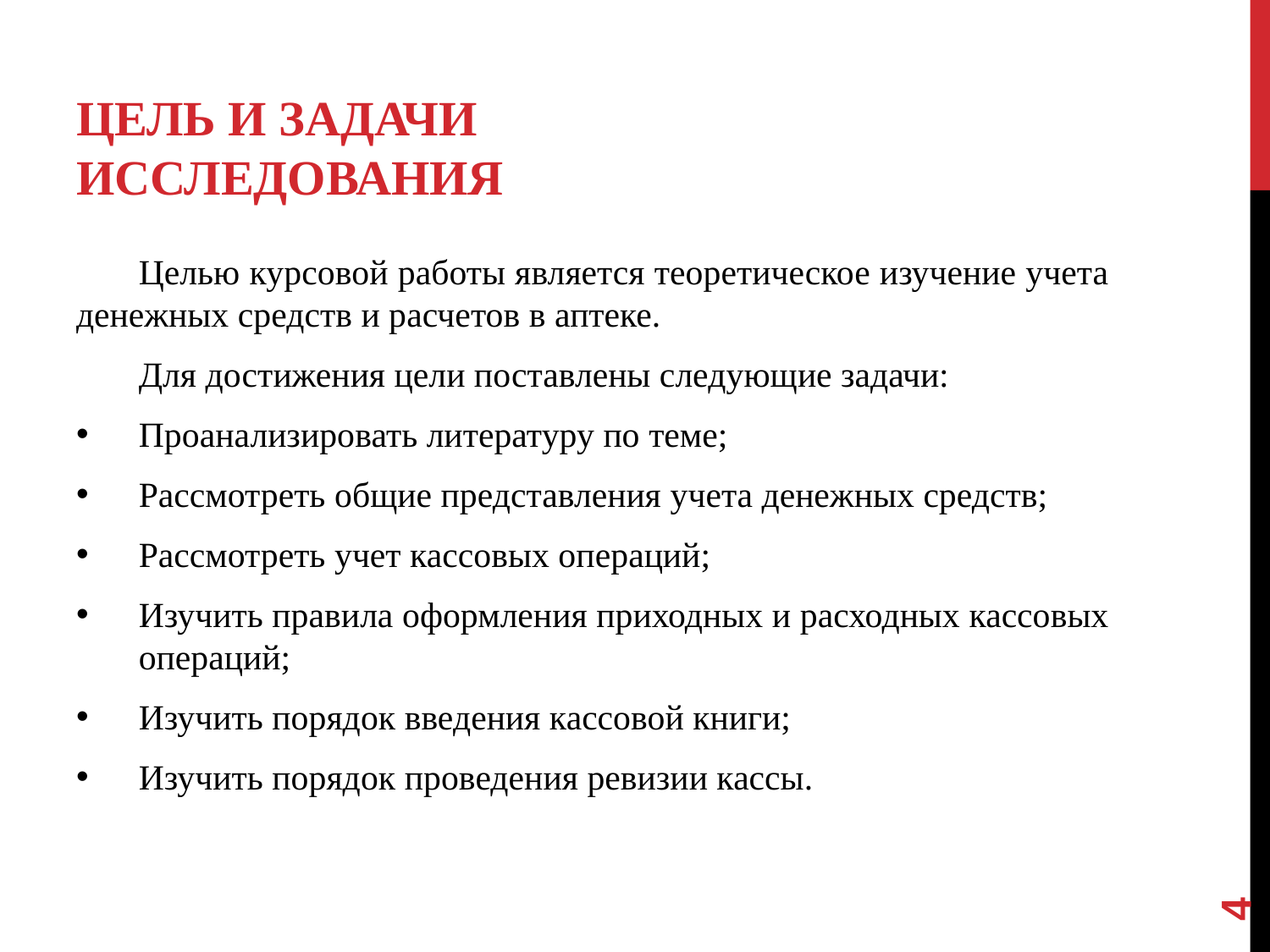

# ЦЕЛЬ И ЗАДАЧИ ИССЛЕДОВАНИЯ
Целью курсовой работы является теоретическое изучение учета денежных средств и расчетов в аптеке.
Для достижения цели поставлены следующие задачи:
Проанализировать литературу по теме;
Рассмотреть общие представления учета денежных средств;
Рассмотреть учет кассовых операций;
Изучить правила оформления приходных и расходных кассовых операций;
Изучить порядок введения кассовой книги;
Изучить порядок проведения ревизии кассы.
4